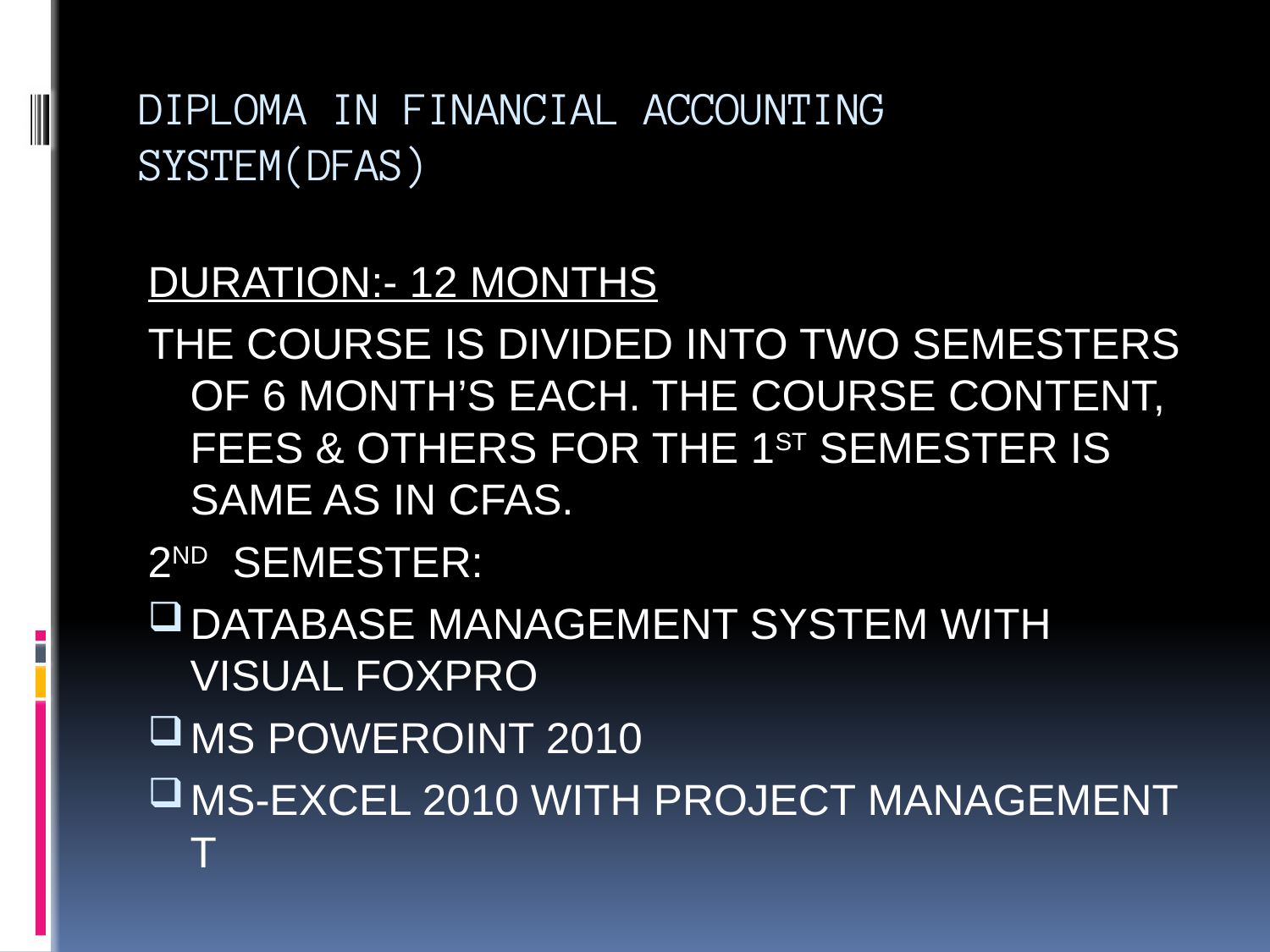

# DIPLOMA IN FINANCIAL ACCOUNTING SYSTEM(DFAS)
DURATION:- 12 MONTHS
THE COURSE IS DIVIDED INTO TWO SEMESTERS OF 6 MONTH’S EACH. THE COURSE CONTENT, FEES & OTHERS FOR THE 1ST SEMESTER IS SAME AS IN CFAS.
2ND  SEMESTER:
DATABASE MANAGEMENT SYSTEM WITH VISUAL FOXPRO
MS POWEROINT 2010
MS-EXCEL 2010 WITH PROJECT MANAGEMENT T